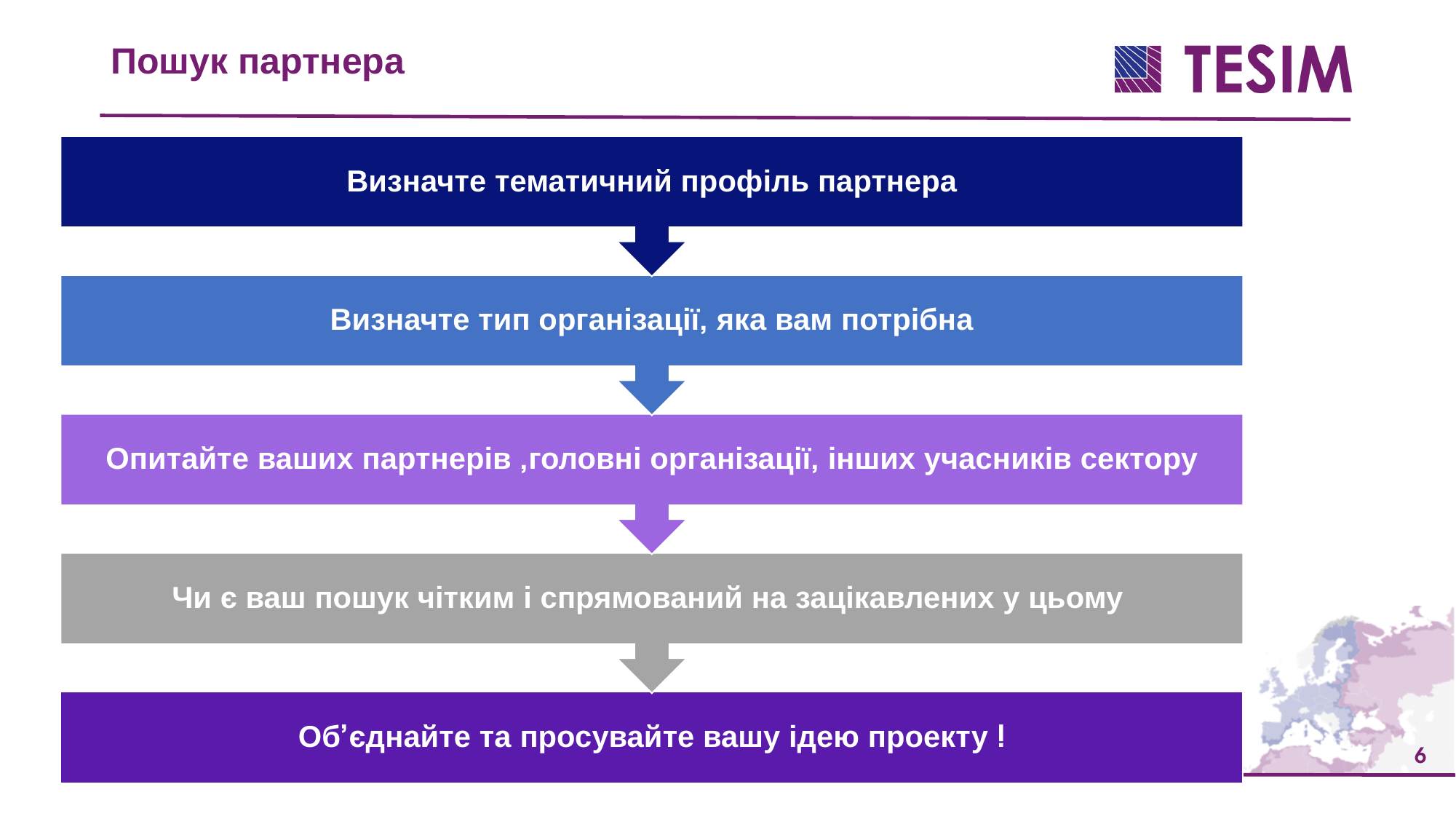

Пошук партнера
Об’єднайте та просувайте вашу ідею проекту !
Чи є ваш пошук чітким і спрямований на зацікавлених у цьому
Опитайте ваших партнерів ,головні організації, інших учасників сектору
Визначте тип організації, яка вам потрібна
Визначте тематичний профіль партнера